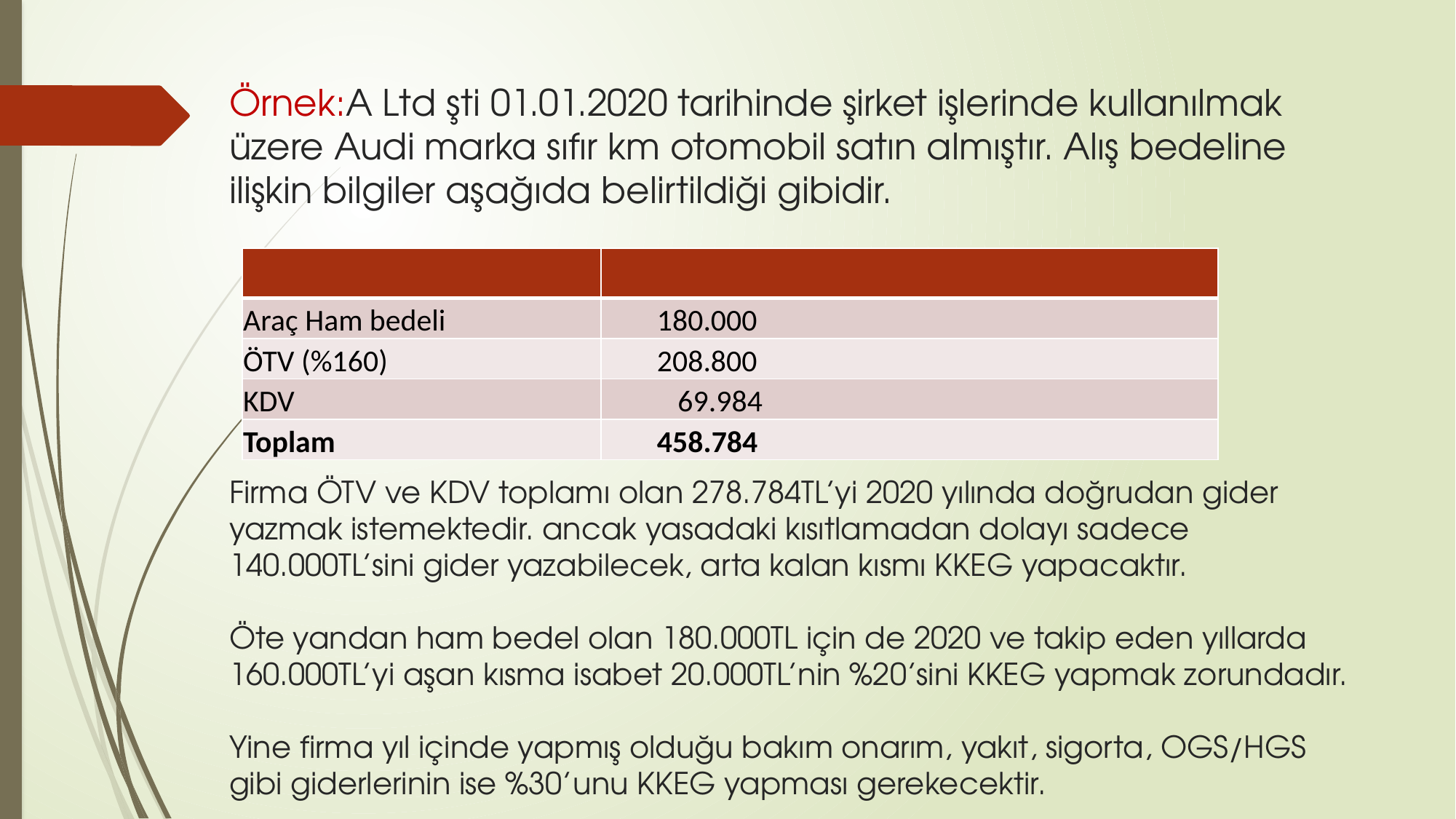

# Örnek:A Ltd şti 01.01.2020 tarihinde şirket işlerinde kullanılmak üzere Audi marka sıfır km otomobil satın almıştır. Alış bedeline ilişkin bilgiler aşağıda belirtildiği gibidir. Firma ÖTV ve KDV toplamı olan 278.784TL’yi 2020 yılında doğrudan gider yazmak istemektedir. ancak yasadaki kısıtlamadan dolayı sadece 140.000TL’sini gider yazabilecek, arta kalan kısmı KKEG yapacaktır. Öte yandan ham bedel olan 180.000TL için de 2020 ve takip eden yıllarda 160.000TL’yi aşan kısma isabet 20.000TL’nin %20’sini KKEG yapmak zorundadır. Yine firma yıl içinde yapmış olduğu bakım onarım, yakıt, sigorta, OGS/HGS gibi giderlerinin ise %30’unu KKEG yapması gerekecektir.
|  |  |
| --- | --- |
| Araç Ham bedeli | 180.000 |
| ÖTV (%160) | 208.800 |
| KDV | 69.984 |
| Toplam | 458.784 |